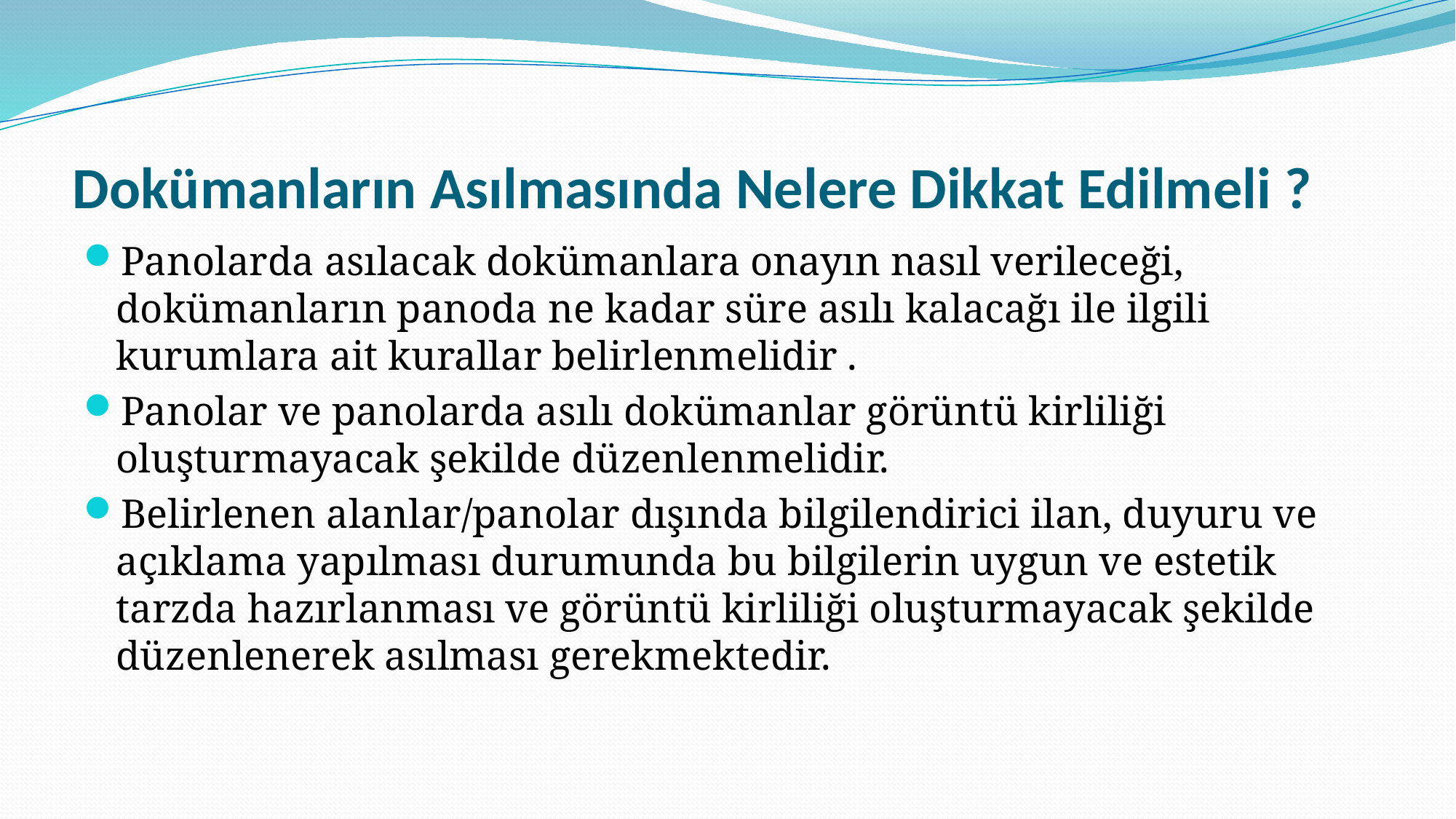

# Dokümanların Asılmasında Nelere Dikkat Edilmeli ?
Panolarda asılacak dokümanlara onayın nasıl verileceği, dokümanların panoda ne kadar süre asılı kalacağı ile ilgili kurumlara ait kurallar belirlenmelidir .
Panolar ve panolarda asılı dokümanlar görüntü kirliliği oluşturmayacak şekilde düzenlenmelidir.
Belirlenen alanlar/panolar dışında bilgilendirici ilan, duyuru ve açıklama yapılması durumunda bu bilgilerin uygun ve estetik tarzda hazırlanması ve görüntü kirliliği oluşturmayacak şekilde düzenlenerek asılması gerekmektedir.